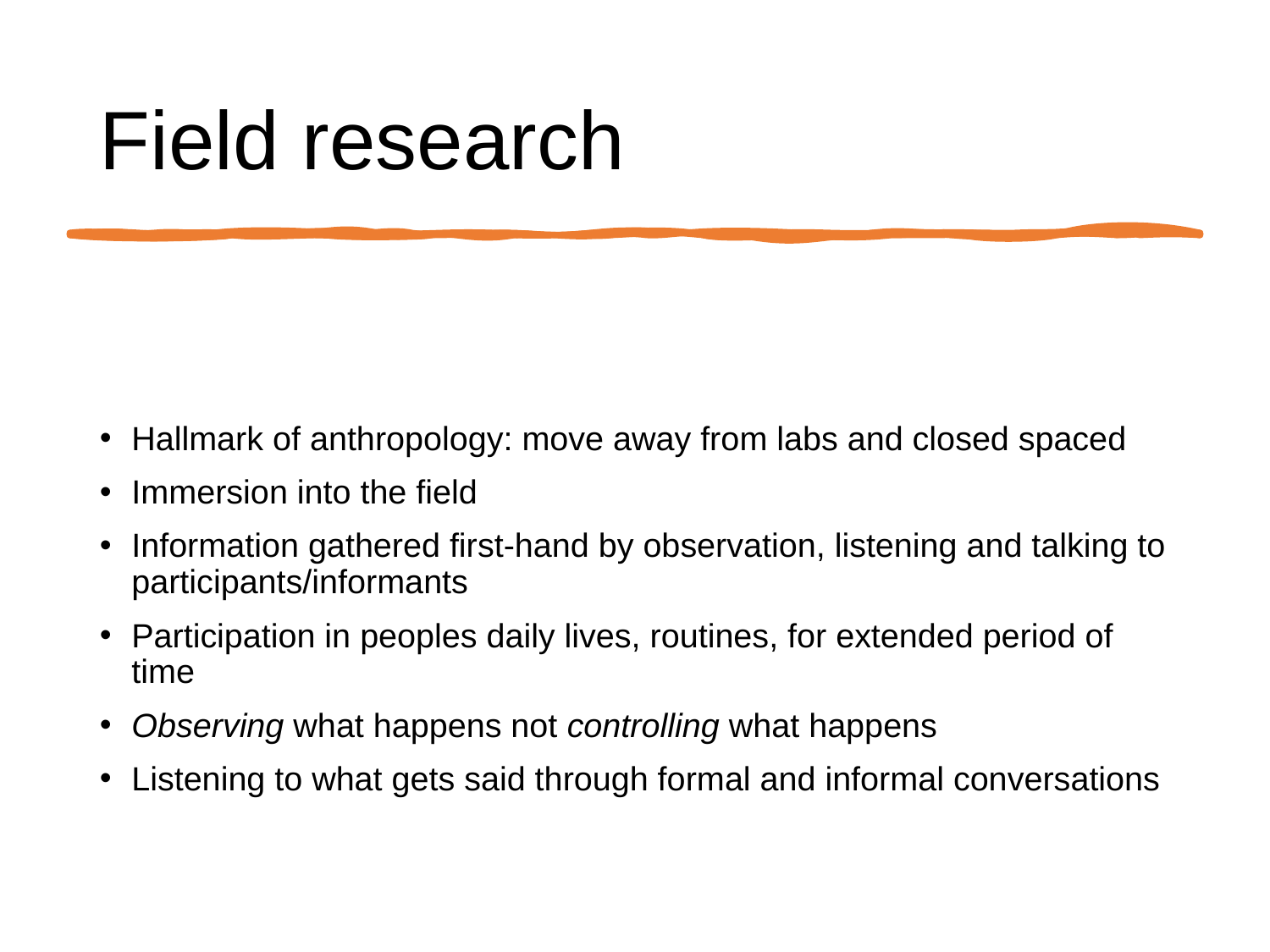

Field research

Hallmark of anthropology: move away from labs and closed spaced
Immersion into the field
Information gathered first-hand by observation, listening and talking to participants/informants
Participation in peoples daily lives, routines, for extended period of time
Observing what happens not controlling what happens
Listening to what gets said through formal and informal conversations